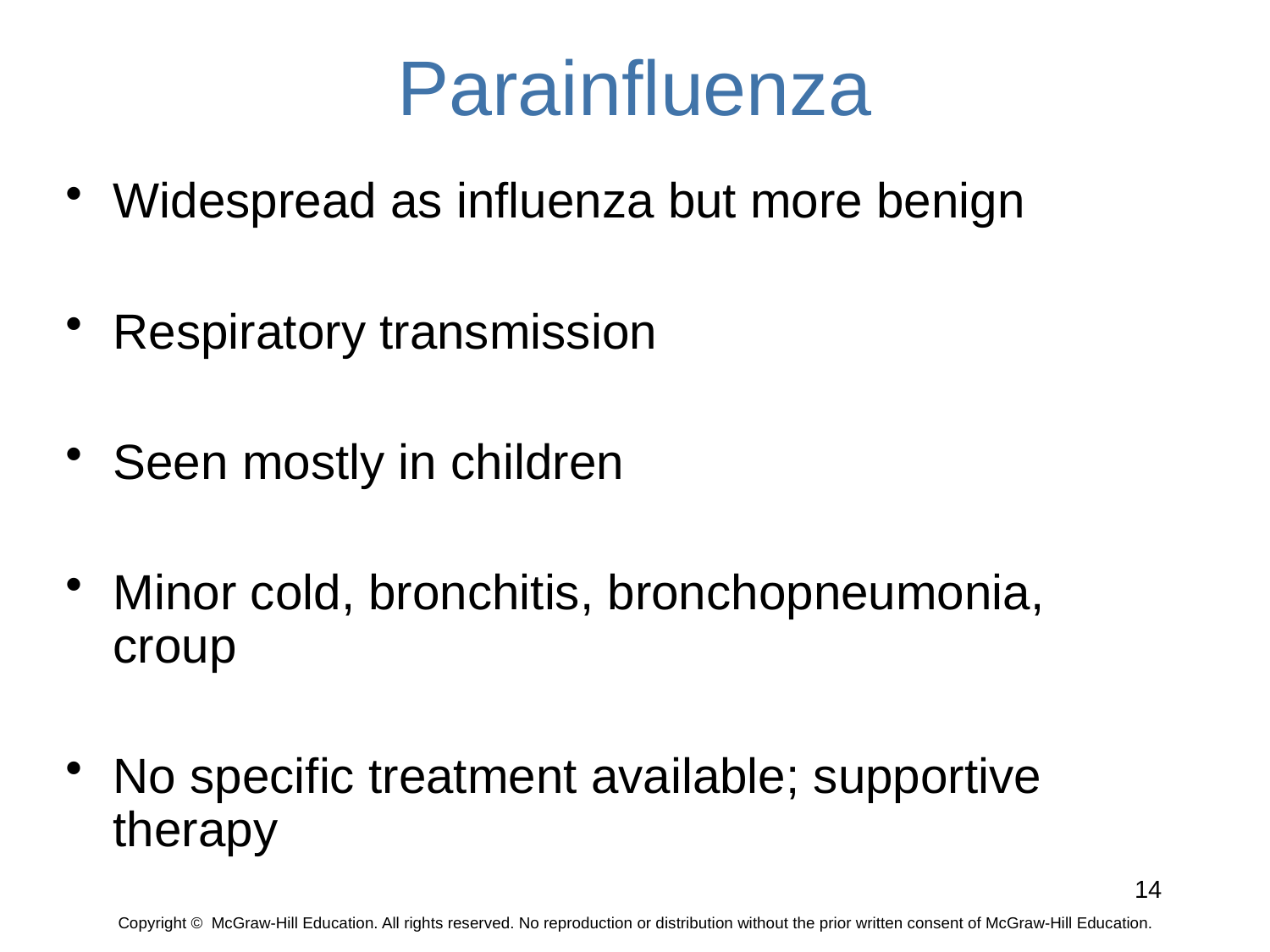

# Parainfluenza
Widespread as influenza but more benign

Respiratory transmission

Seen mostly in children

Minor cold, bronchitis, bronchopneumonia, croup

No specific treatment available; supportive therapy
14